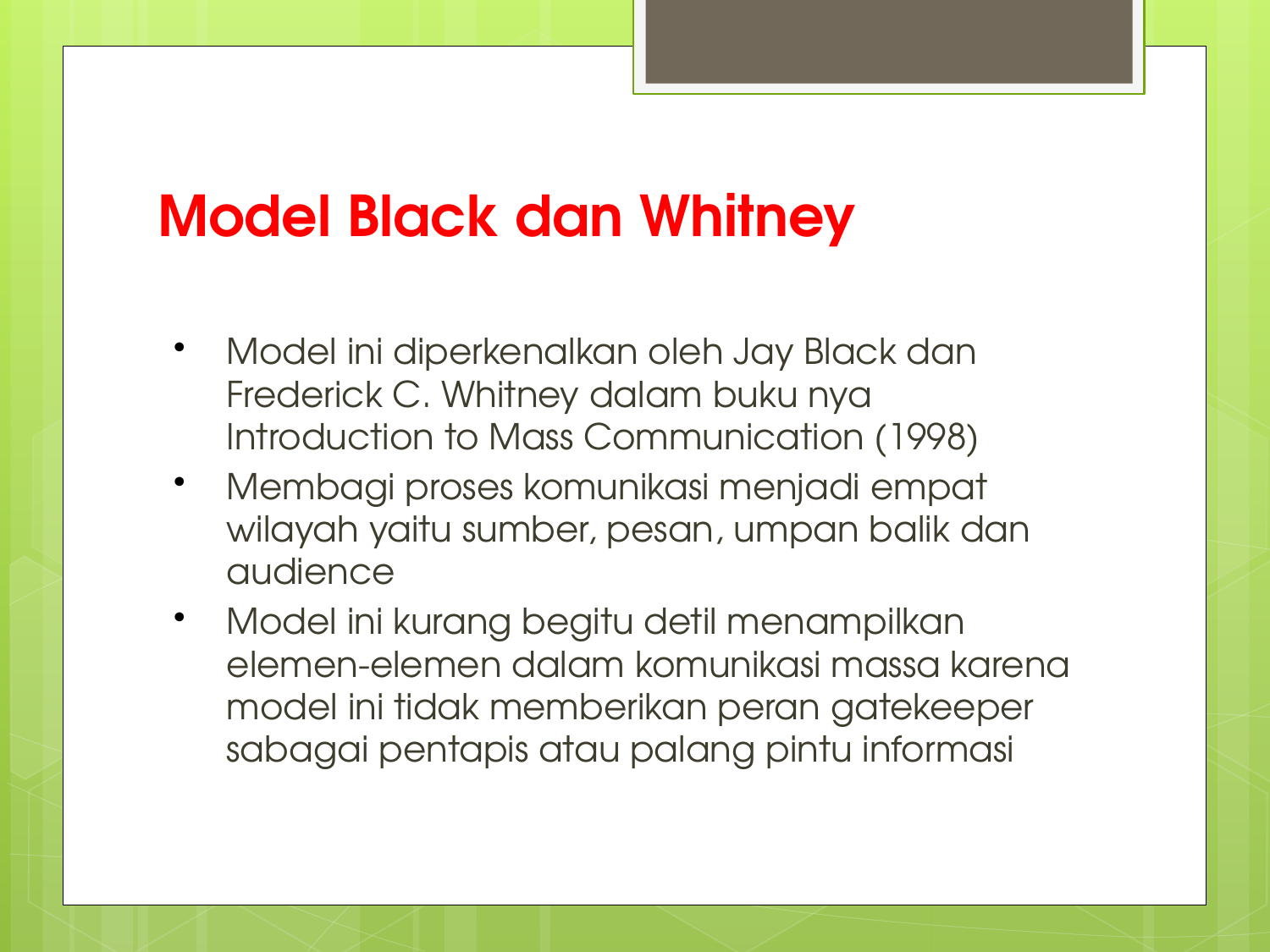

# Model Black dan Whitney
Model ini diperkenalkan oleh Jay Black dan Frederick C. Whitney dalam buku nya Introduction to Mass Communication (1998)
Membagi proses komunikasi menjadi empat wilayah yaitu sumber, pesan, umpan balik dan audience
Model ini kurang begitu detil menampilkan elemen-elemen dalam komunikasi massa karena model ini tidak memberikan peran gatekeeper sabagai pentapis atau palang pintu informasi